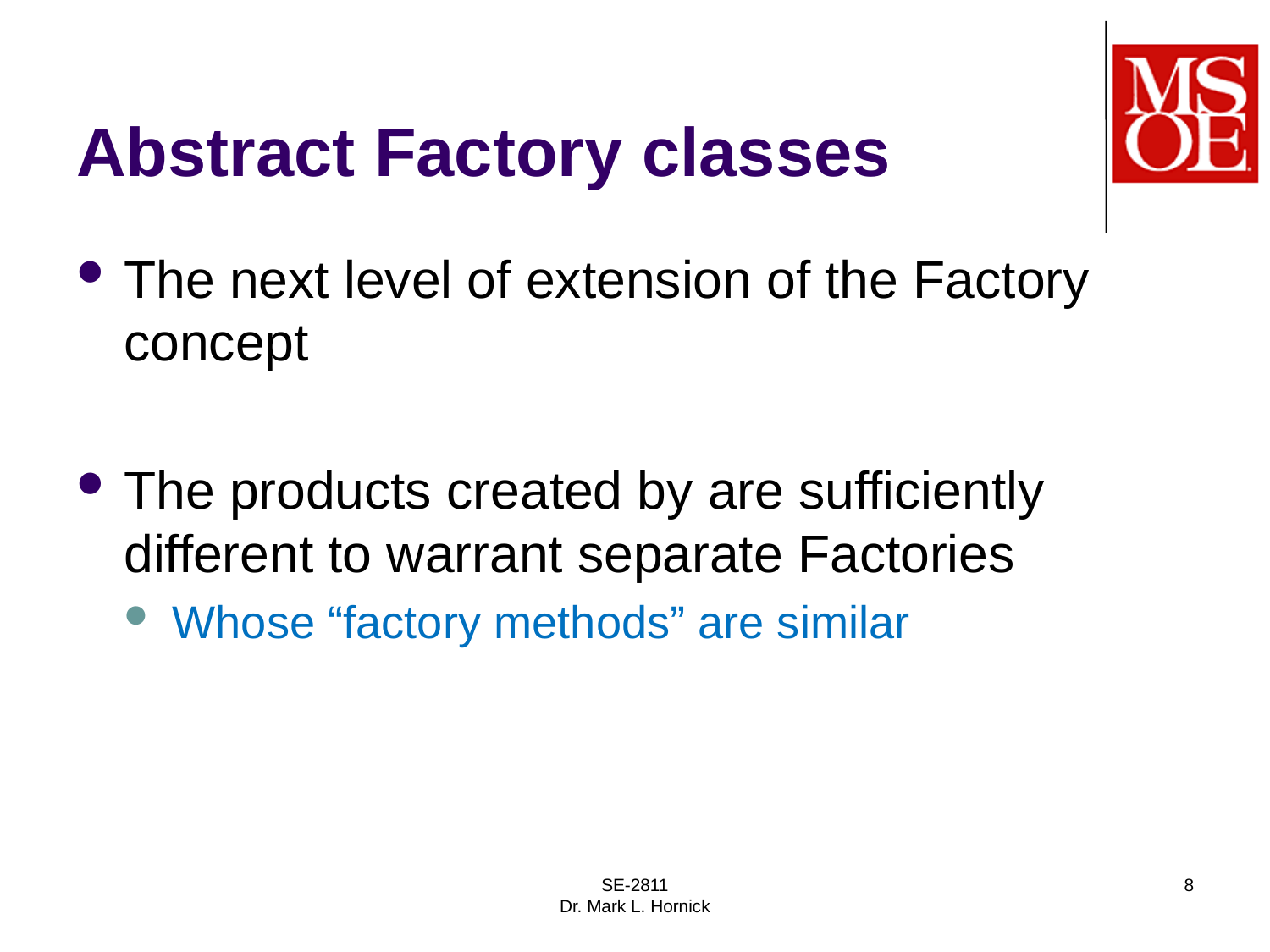

# Abstract Factory classes
The next level of extension of the Factory concept

The products created by are sufficiently different to warrant separate Factories
Whose “factory methods” are similar
SE-2811
Dr. Mark L. Hornick
8